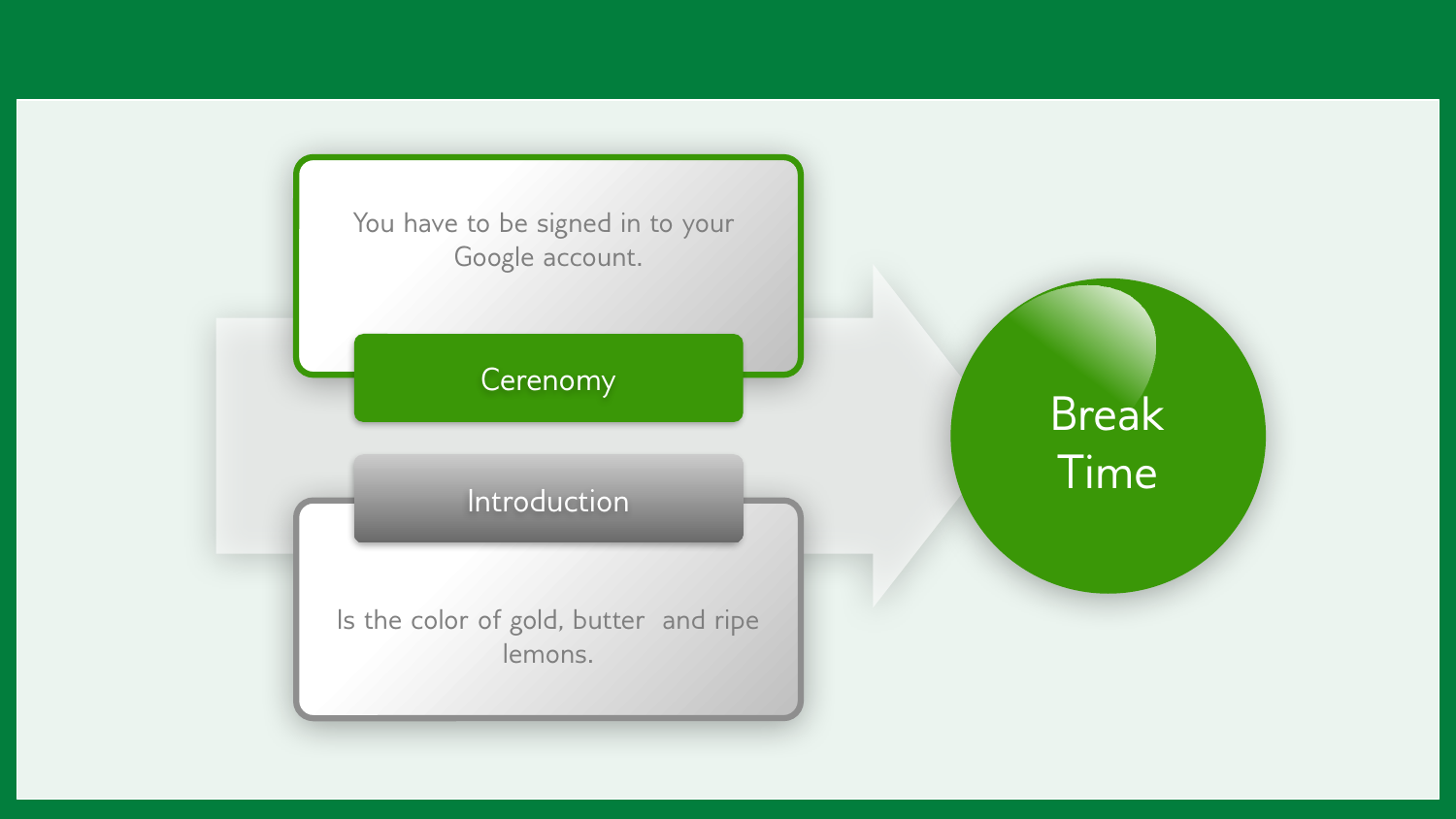

#

You have to be signed in to your  Google account.

Cerenomy
Break Time

Introduction

Is the color of gold, butter  and ripe lemons.